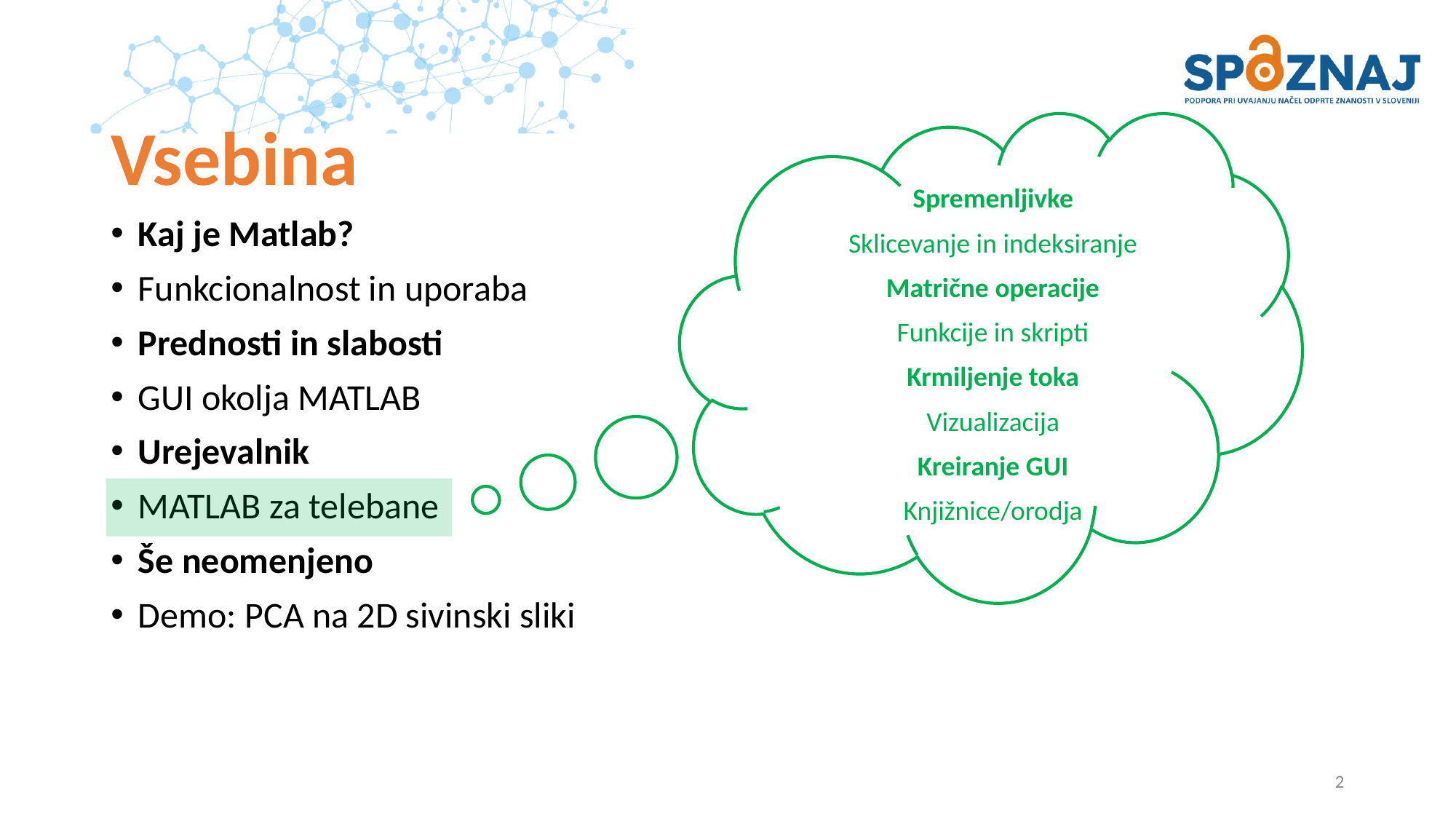

# Vsebina
Spremenljivke
Sklicevanje in indeksiranje
Matrične operacije
Funkcije in skripti
Krmiljenje toka
Vizualizacija
Kreiranje GUI
Knjižnice/orodja

Kaj je Matlab?
Funkcionalnost in uporaba
Prednosti in slabosti
GUI okolja MATLAB
Urejevalnik
MATLAB za telebane
Še neomenjeno
Demo: PCA na 2D sivinski sliki

2